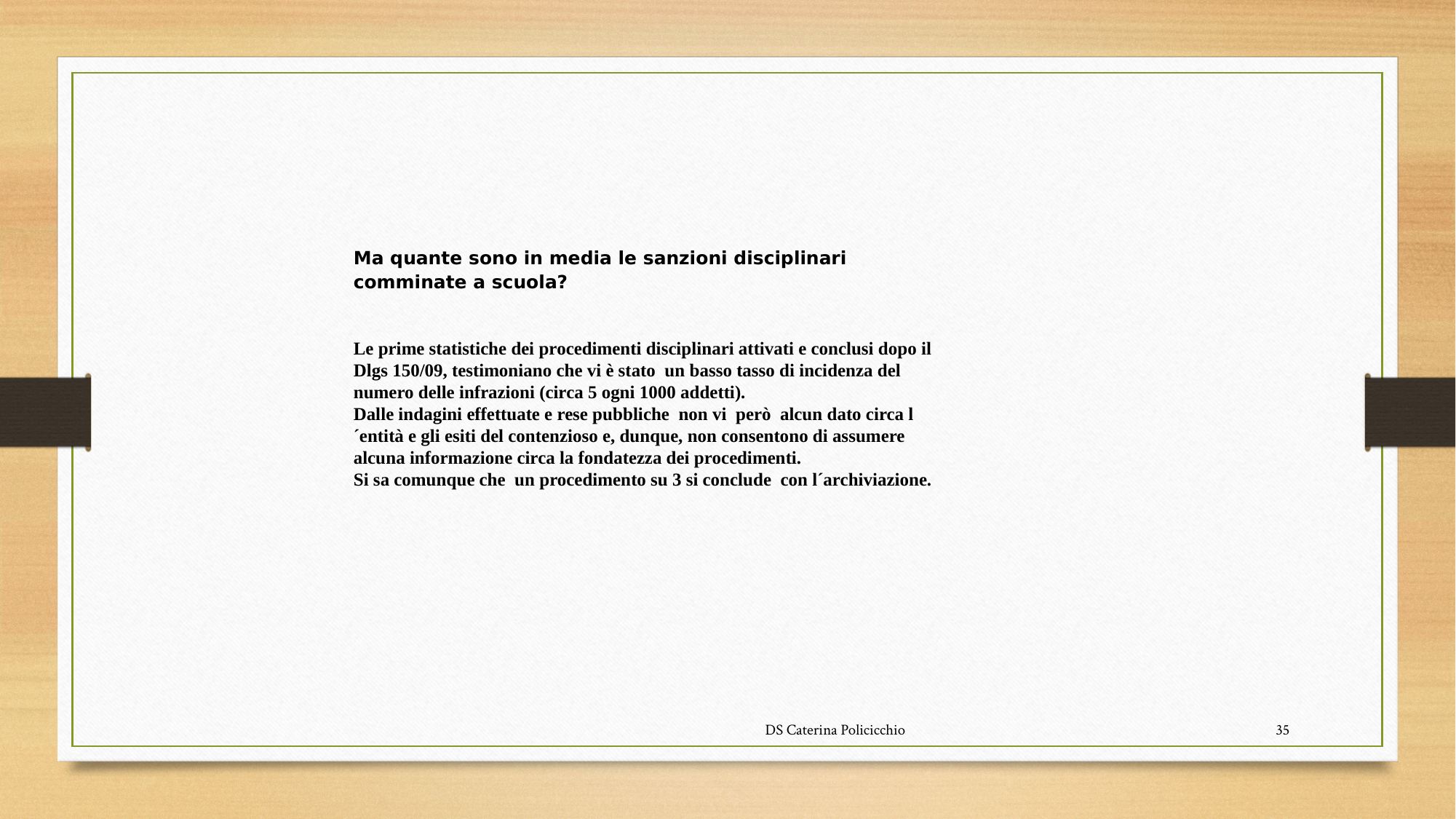

Ma quante sono in media le sanzioni disciplinari comminate a scuola?
Le prime statistiche dei procedimenti disciplinari attivati e conclusi dopo il Dlgs 150/09, testimoniano che vi è stato  un basso tasso di incidenza del numero delle infrazioni (circa 5 ogni 1000 addetti).
Dalle indagini effettuate e rese pubbliche  non vi  però  alcun dato circa l´entità e gli esiti del contenzioso e, dunque, non consentono di assumere alcuna informazione circa la fondatezza dei procedimenti.
Si sa comunque che  un procedimento su 3 si conclude  con l´archiviazione.
                                                                                                                                                                              DS Caterina Policicchio
35